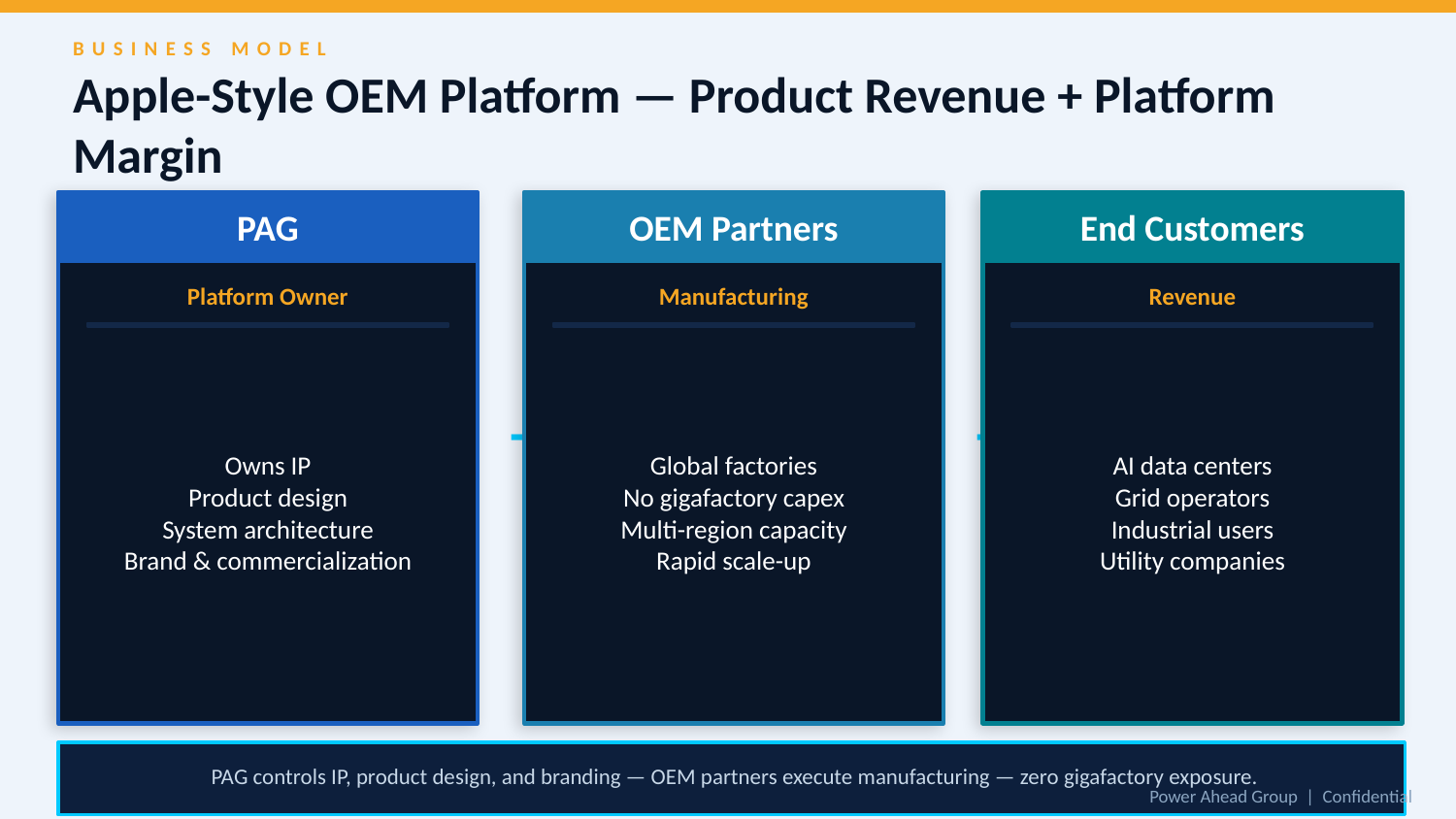

BUSINESS MODEL
Apple-Style OEM Platform — Product Revenue + Platform Margin

PAG

OEM Partners

End Customers
Platform Owner
Manufacturing
Revenue

Owns IP
Product design
System architecture
Brand & commercialization
Global factories
No gigafactory capex
Multi-region capacity
Rapid scale-up
AI data centers
Grid operators
Industrial users
Utility companies
→
→

PAG controls IP, product design, and branding — OEM partners execute manufacturing — zero gigafactory exposure.
Power Ahead Group  |  Confidential